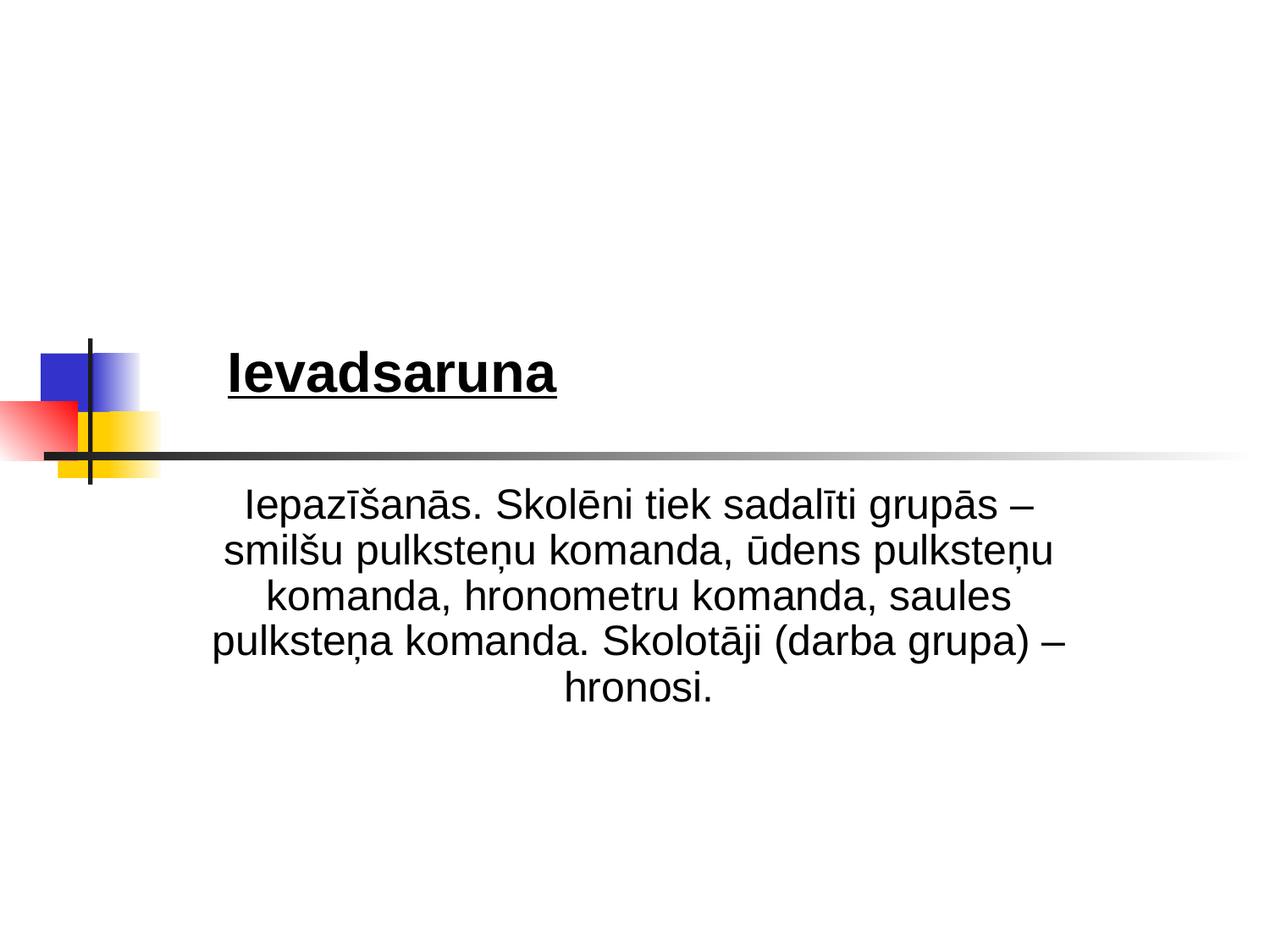

Ievadsaruna
Iepazīšanās. Skolēni tiek sadalīti grupās – smilšu pulksteņu komanda, ūdens pulksteņu komanda, hronometru komanda, saules pulksteņa komanda. Skolotāji (darba grupa) – hronosi.